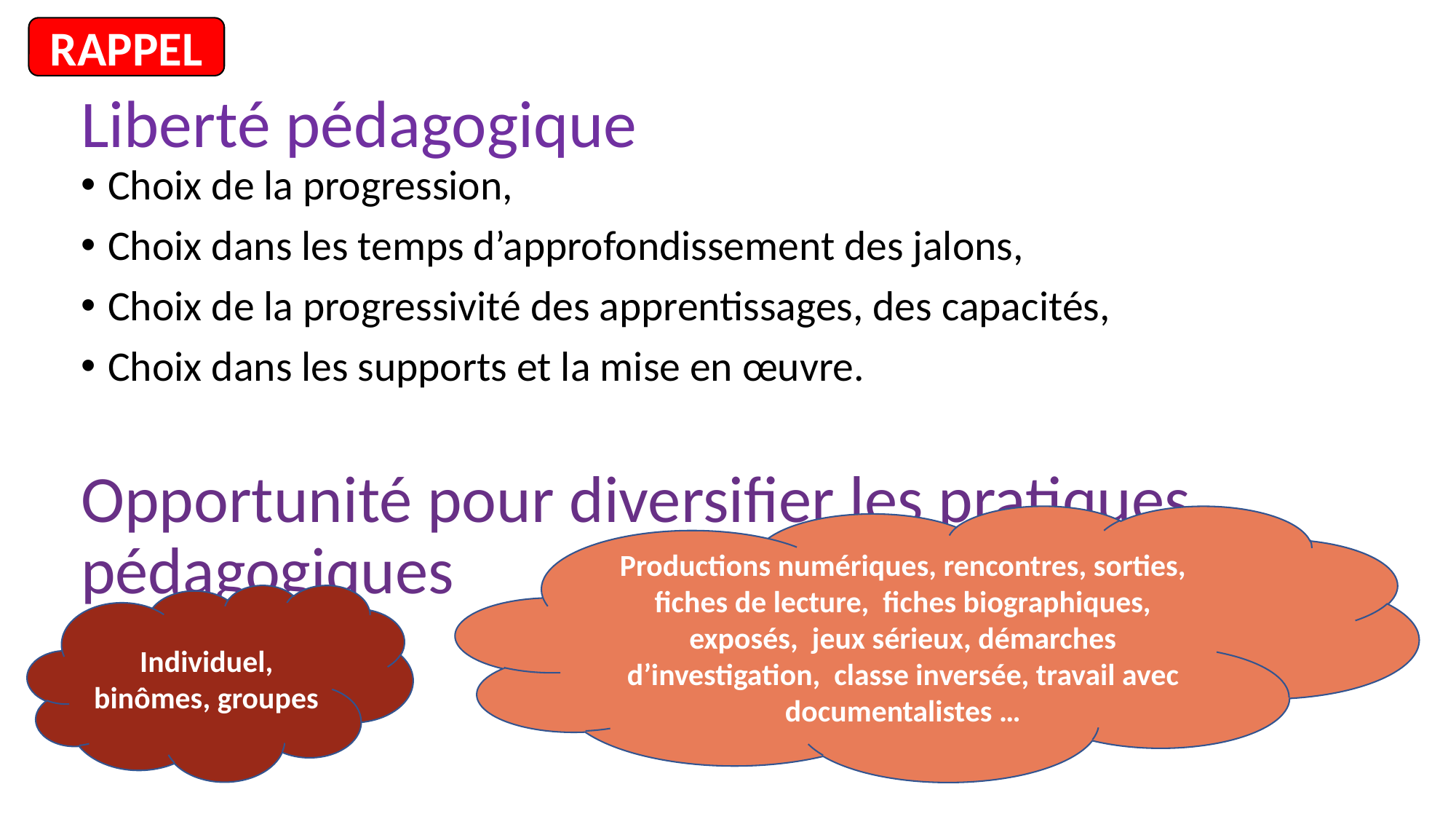

RAPPEL
# Liberté pédagogique
Choix de la progression,
Choix dans les temps d’approfondissement des jalons,
Choix de la progressivité des apprentissages, des capacités,
Choix dans les supports et la mise en œuvre.

Opportunité pour diversifier les pratiques pédagogiques

Productions numériques, rencontres, sorties, fiches de lecture,  fiches biographiques, exposés,  jeux sérieux, démarches d’investigation,  classe inversée, travail avec documentalistes …
Individuel, binômes, groupes